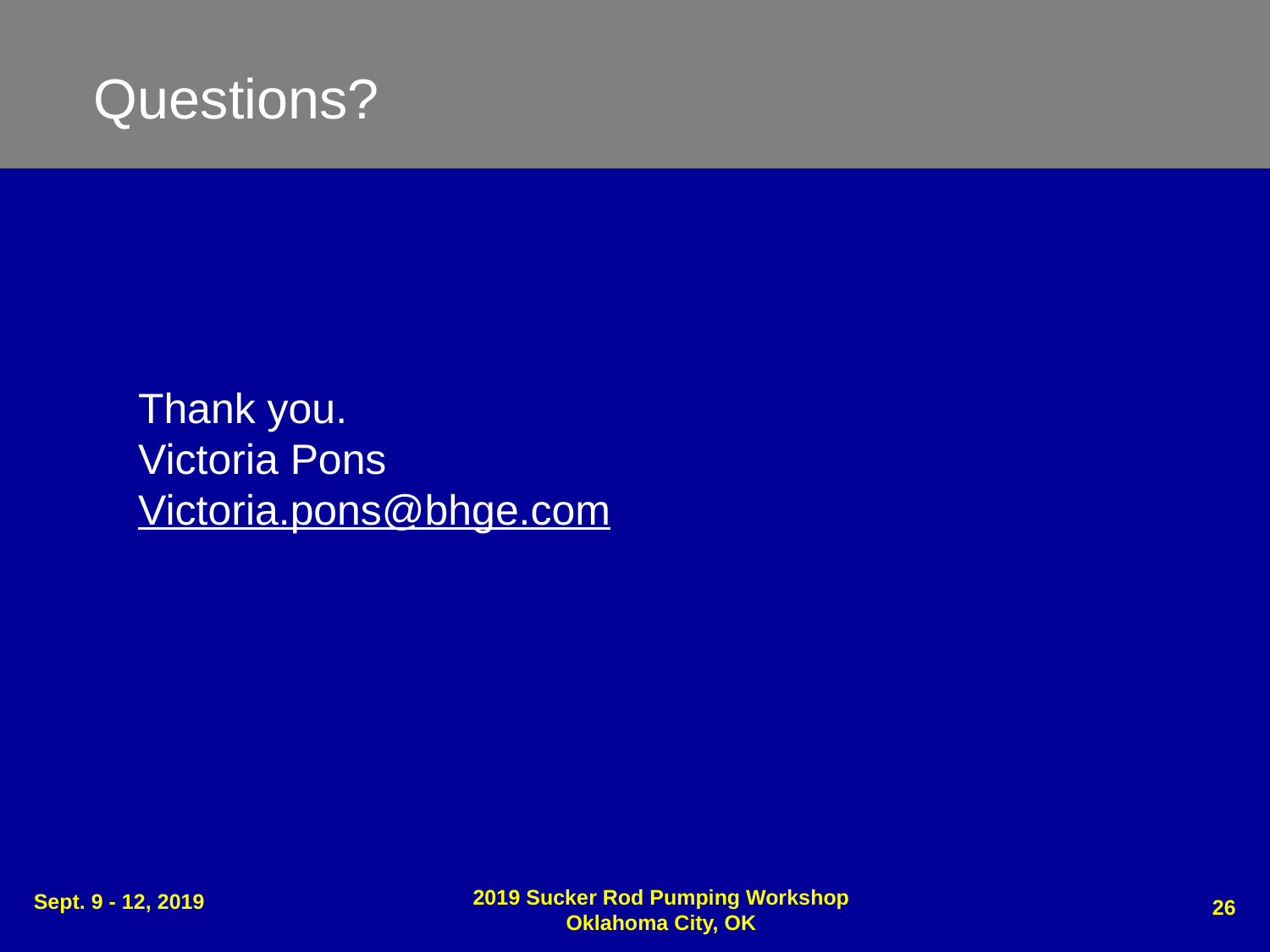

Questions?
Thank you.
Victoria Pons
Victoria.pons@bhge.com

2019 Sucker Rod Pumping Workshop
Oklahoma City, OK
Sept. 9 - 12, 2019
26